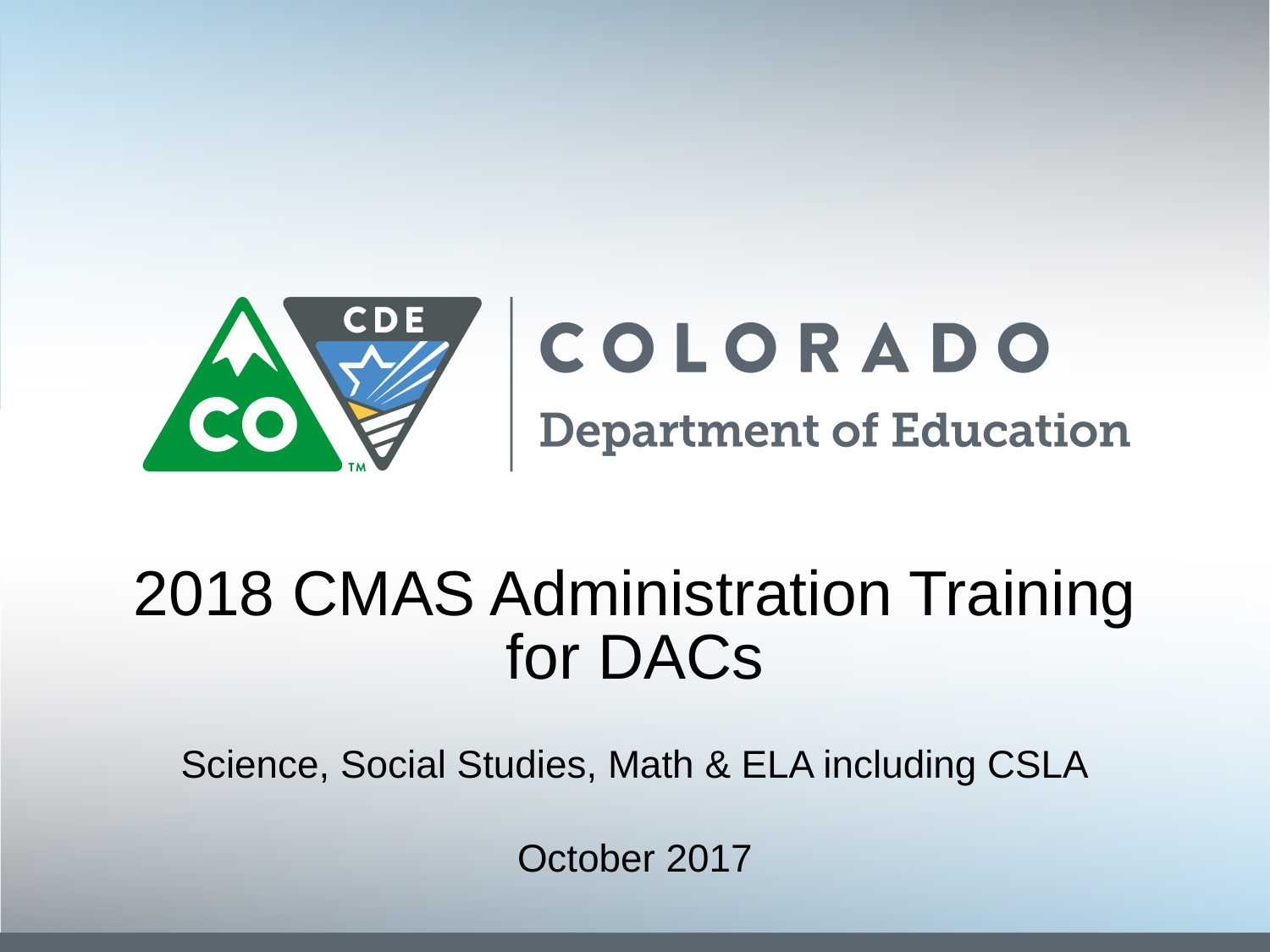

2018 CMAS Administration Training for DACs

Science, Social Studies, Math & ELA including CSLA

October 2017